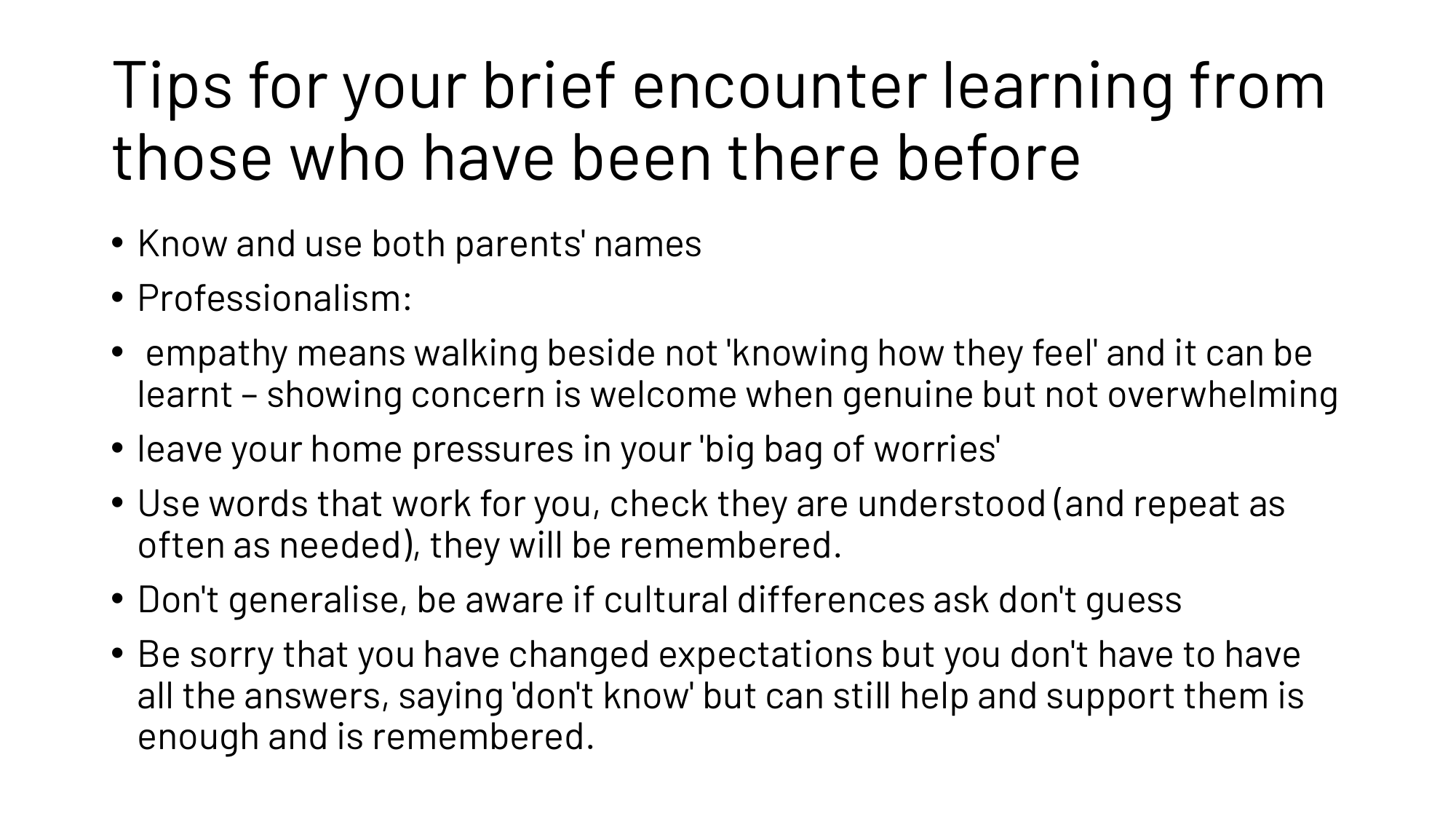

# Tips for your brief encounter learning from those who have been there before
Know and use both parents' names
Professionalism:
 empathy means walking beside not 'knowing how they feel' and it can be learnt – showing concern is welcome when genuine but not overwhelming
leave your home pressures in your 'big bag of worries'
Use words that work for you, check they are understood (and repeat as often as needed), they will be remembered.
Don't generalise, be aware if cultural differences ask don't guess
Be sorry that you have changed expectations but you don't have to have all the answers, saying 'don't know' but can still help and support them is enough and is remembered.